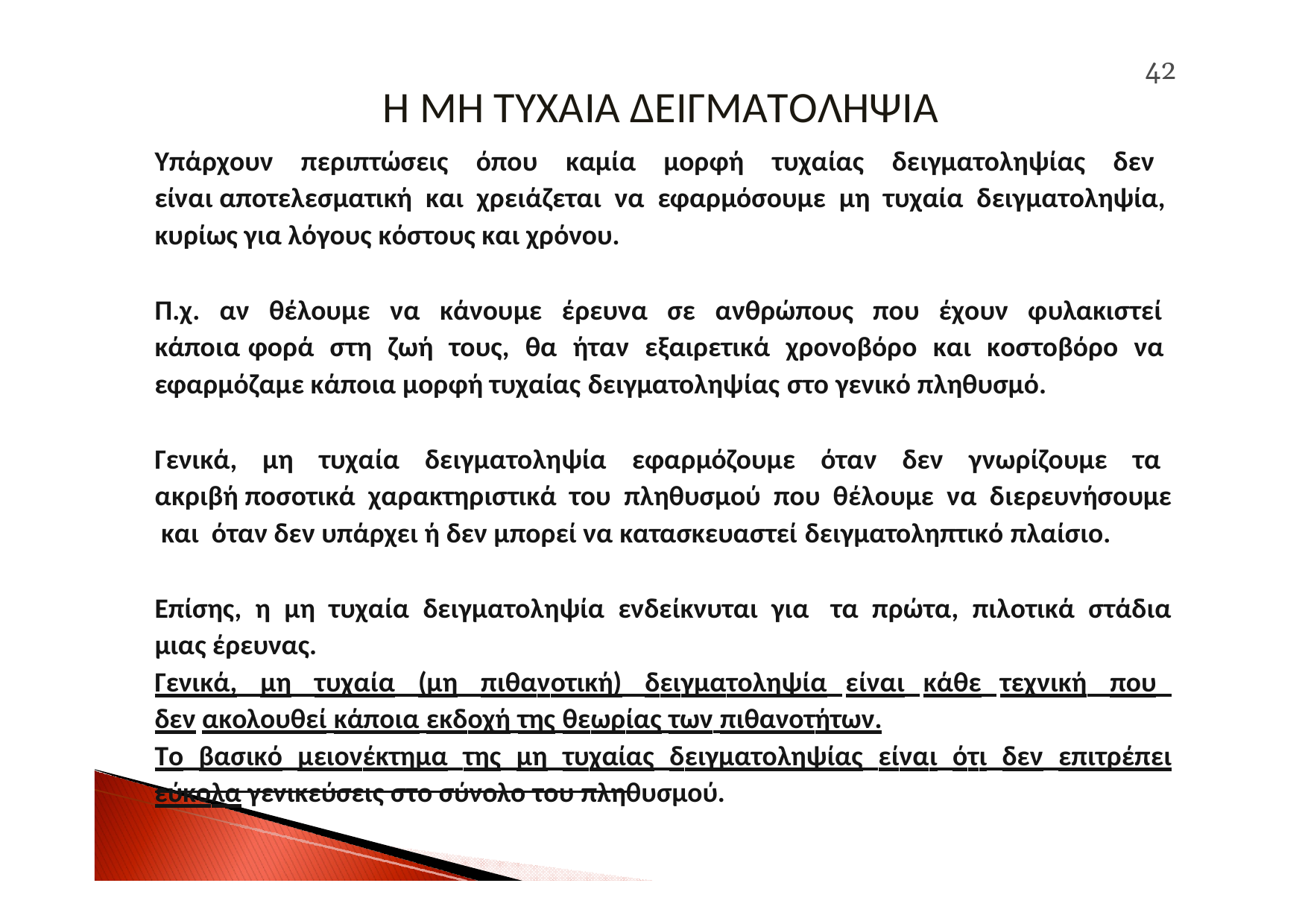

42
# Η ΜΗ ΤΥΧΑΙΑ ΔΕΙΓΜΑΤΟΛΗΨΙΑ
Υπάρχουν   περιπτώσεις   όπου   καμία   μορφή   τυχαίας   δειγματοληψίας   δεν   είναι αποτελεσματική  και  χρειάζεται  να  εφαρμόσουμε  μη  τυχαία  δειγματοληψία,  κυρίως για λόγους κόστους και χρόνου.

Π.χ.  αν  θέλουμε  να  κάνουμε  έρευνα  σε  ανθρώπους  που  έχουν  φυλακιστεί  κάποια φορά  στη  ζωή  τους,  θα  ήταν  εξαιρετικά  χρονοβόρο  και  κοστοβόρο  να  εφαρμόζαμε κάποια μορφή τυχαίας δειγματοληψίας στο γενικό πληθυσμό.

Γενικά,  μη  τυχαία  δειγματοληψία  εφαρμόζουμε  όταν  δεν  γνωρίζουμε  τα  ακριβή ποσοτικά  χαρακτηριστικά  του  πληθυσμού  που  θέλουμε  να  διερευνήσουμε  και  όταν δεν υπάρχει ή δεν μπορεί να κατασκευαστεί δειγματοληπτικό πλαίσιο.

Επίσης, η μη τυχαία δειγματοληψία ενδείκνυται για  τα πρώτα, πιλοτικά στάδια μιας έρευνας.
Γενικά,   μη   τυχαία   (μη   πιθανοτική)   δειγματοληψία  είναι  κάθε  τεχνική   που   δεν ακολουθεί κάποια εκδοχή της θεωρίας των πιθανοτήτων.
Το βασικό μειονέκτημα της μη τυχαίας δειγματοληψίας είναι ότι δεν επιτρέπει εύκολα γενικεύσεις στο σύνολο του πληθυσμού.